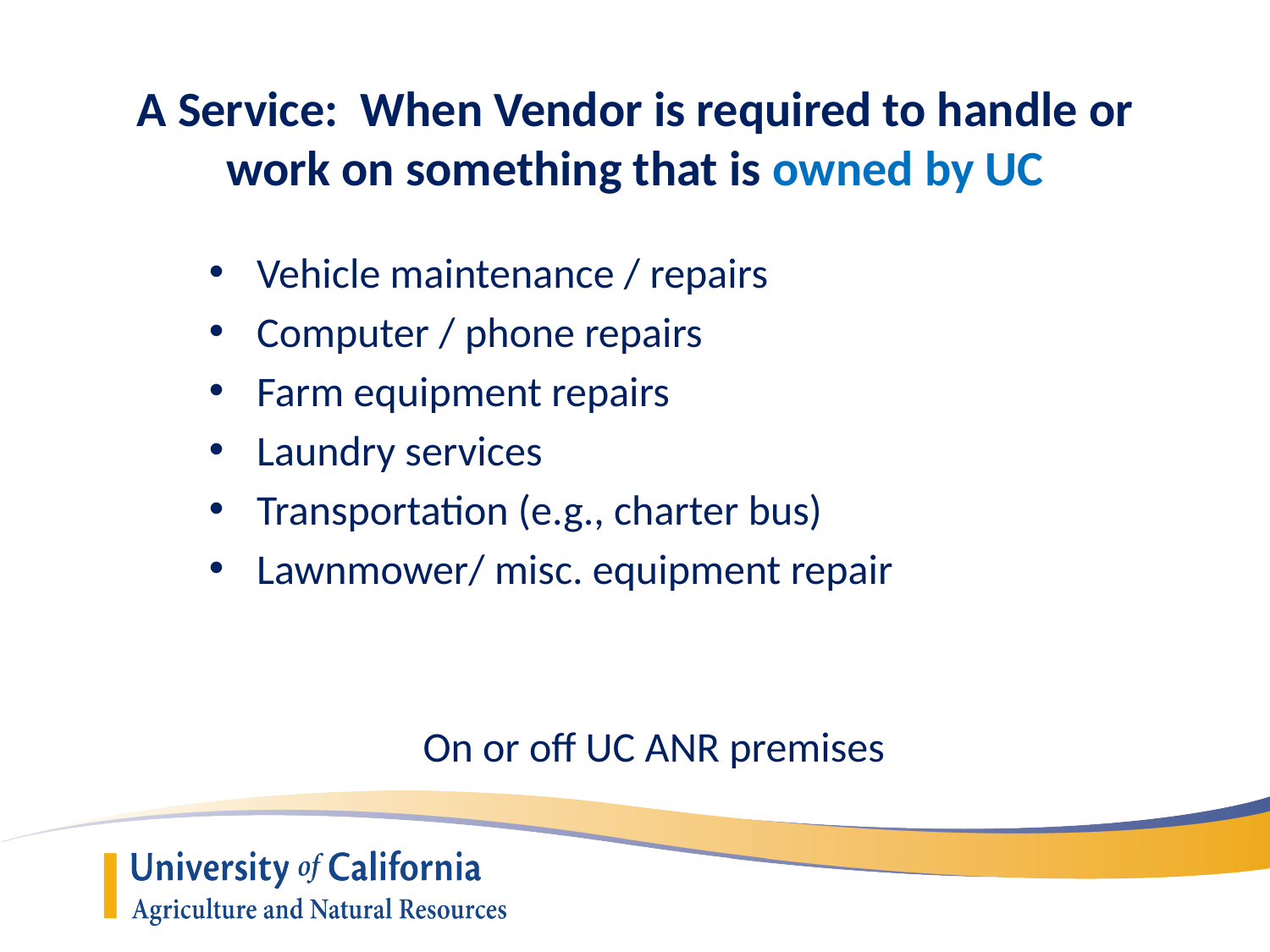

# A Service:  When Vendor is required to handle or work on something that is owned by UC
Vehicle maintenance / repairs
Computer / phone repairs
Farm equipment repairs
Laundry services
Transportation (e.g., charter bus)
Lawnmower/ misc. equipment repair

On or off UC ANR premises